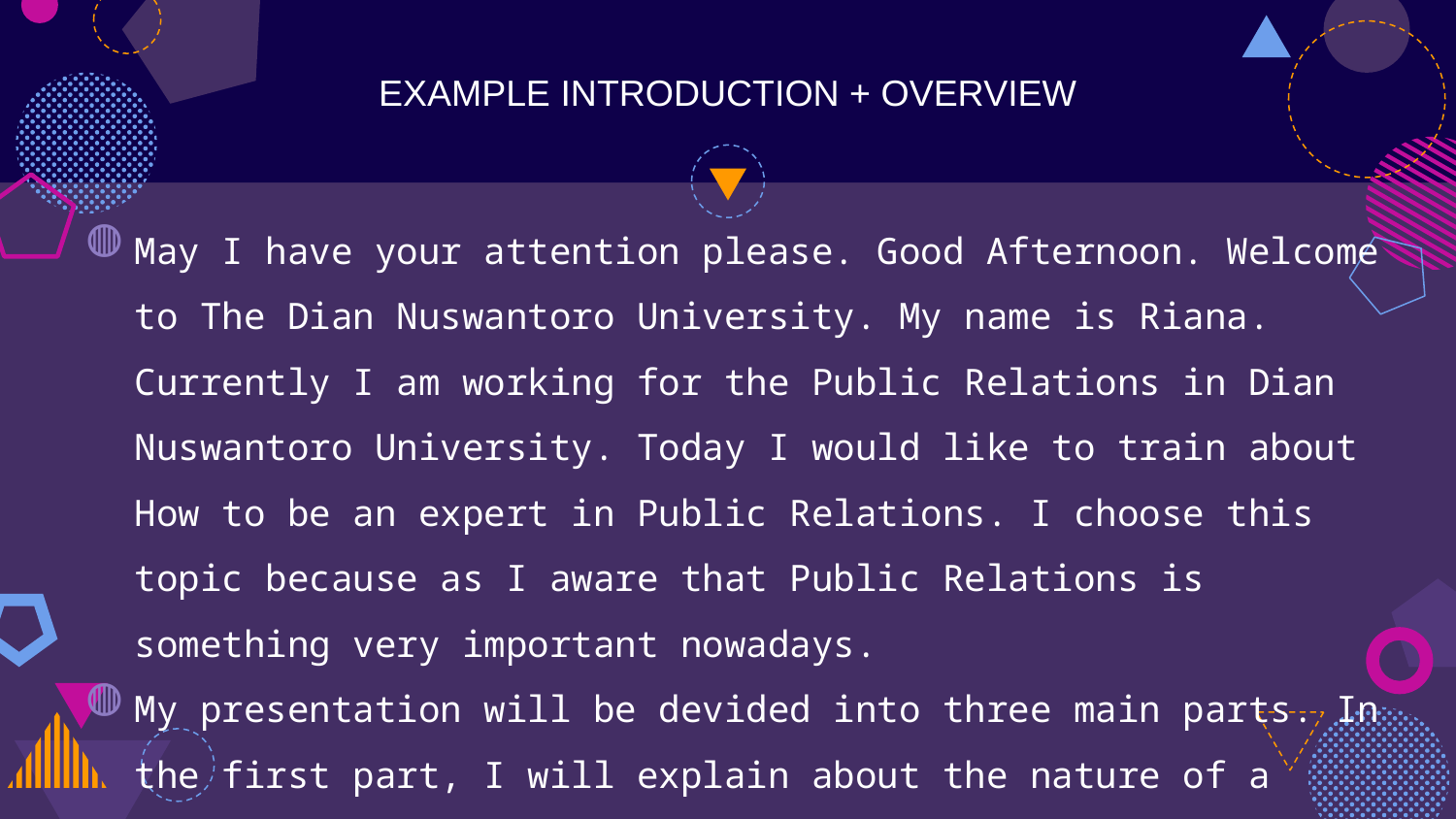

# EXAMPLE INTRODUCTION + OVERVIEW
May I have your attention please. Good Afternoon. Welcome to The Dian Nuswantoro University. My name is Riana. Currently I am working for the Public Relations in Dian Nuswantoro University. Today I would like to train about How to be an expert in Public Relations. I choose this topic because as I aware that Public Relations is something very important nowadays.
My presentation will be devided into three main parts. In the first part, I will explain about the nature of a public relations and secondly, I will explain about its job descriptions and finally, I will share about the tips and tricks to be an Public Relations expertise.